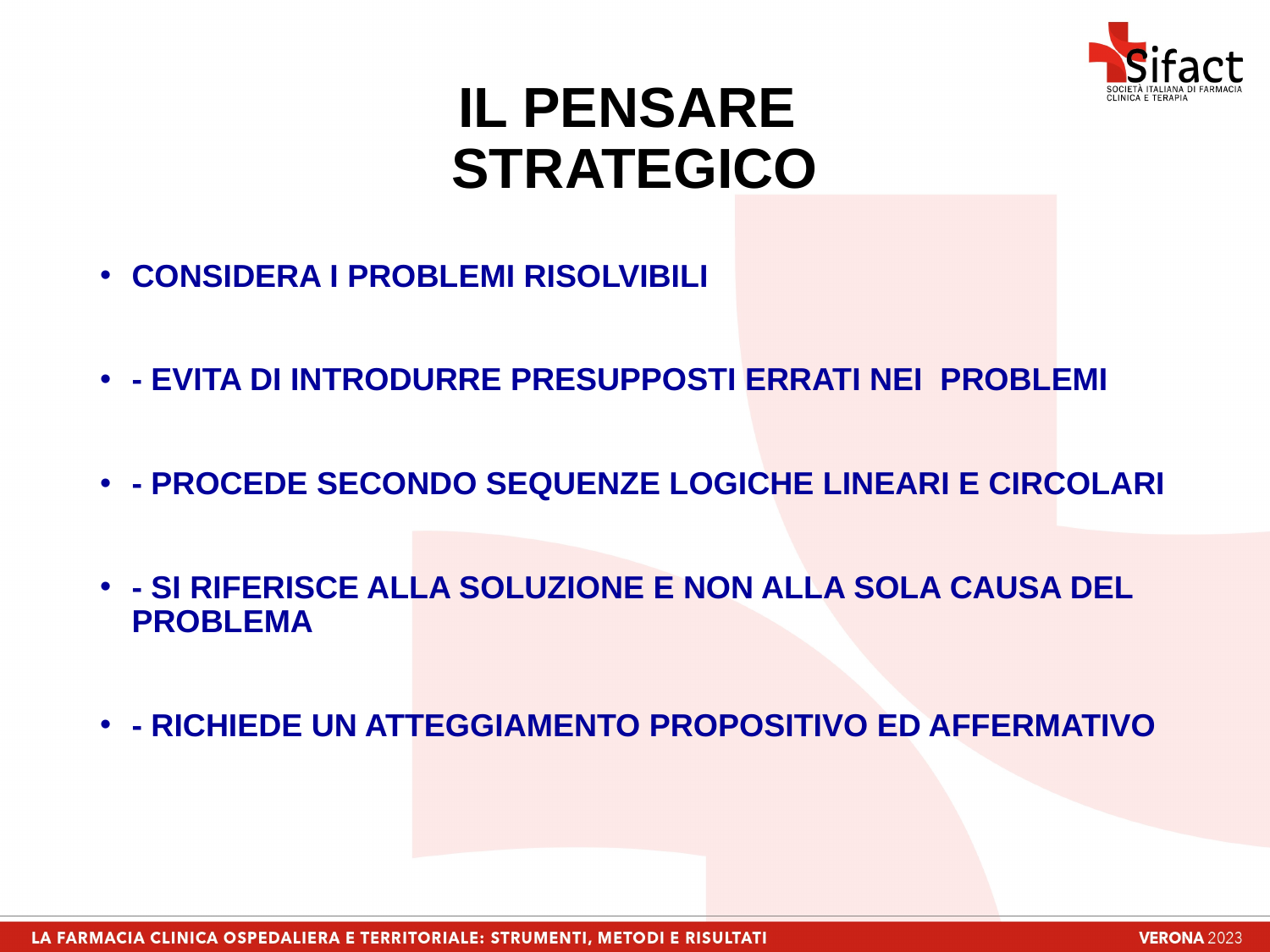

# IL PENSARE STRATEGICO
CONSIDERA I PROBLEMI RISOLVIBILI

- EVITA DI INTRODURRE PRESUPPOSTI ERRATI NEI  PROBLEMI

- PROCEDE SECONDO SEQUENZE LOGICHE LINEARI E CIRCOLARI

- SI RIFERISCE ALLA SOLUZIONE E NON ALLA SOLA CAUSA DEL PROBLEMA

- RICHIEDE UN ATTEGGIAMENTO PROPOSITIVO ED AFFERMATIVO